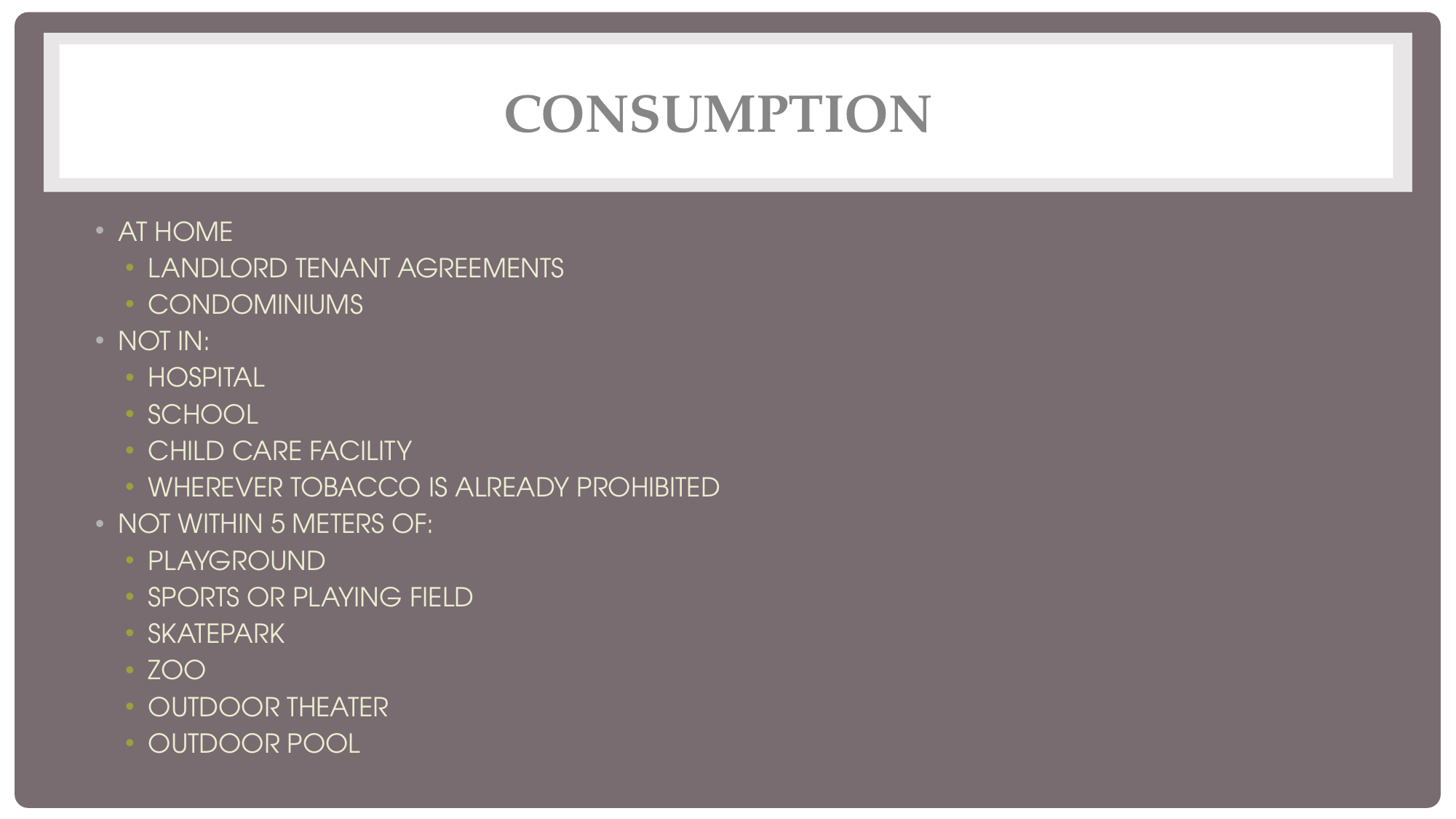

# Consumption
At home
Landlord Tenant Agreements
Condominiums
Not in:
Hospital
School
Child Care Facility
Wherever tobacco is already prohibited
Not within 5 meters of:
Playground
Sports or playing field
Skatepark
Zoo
Outdoor theater
Outdoor pool